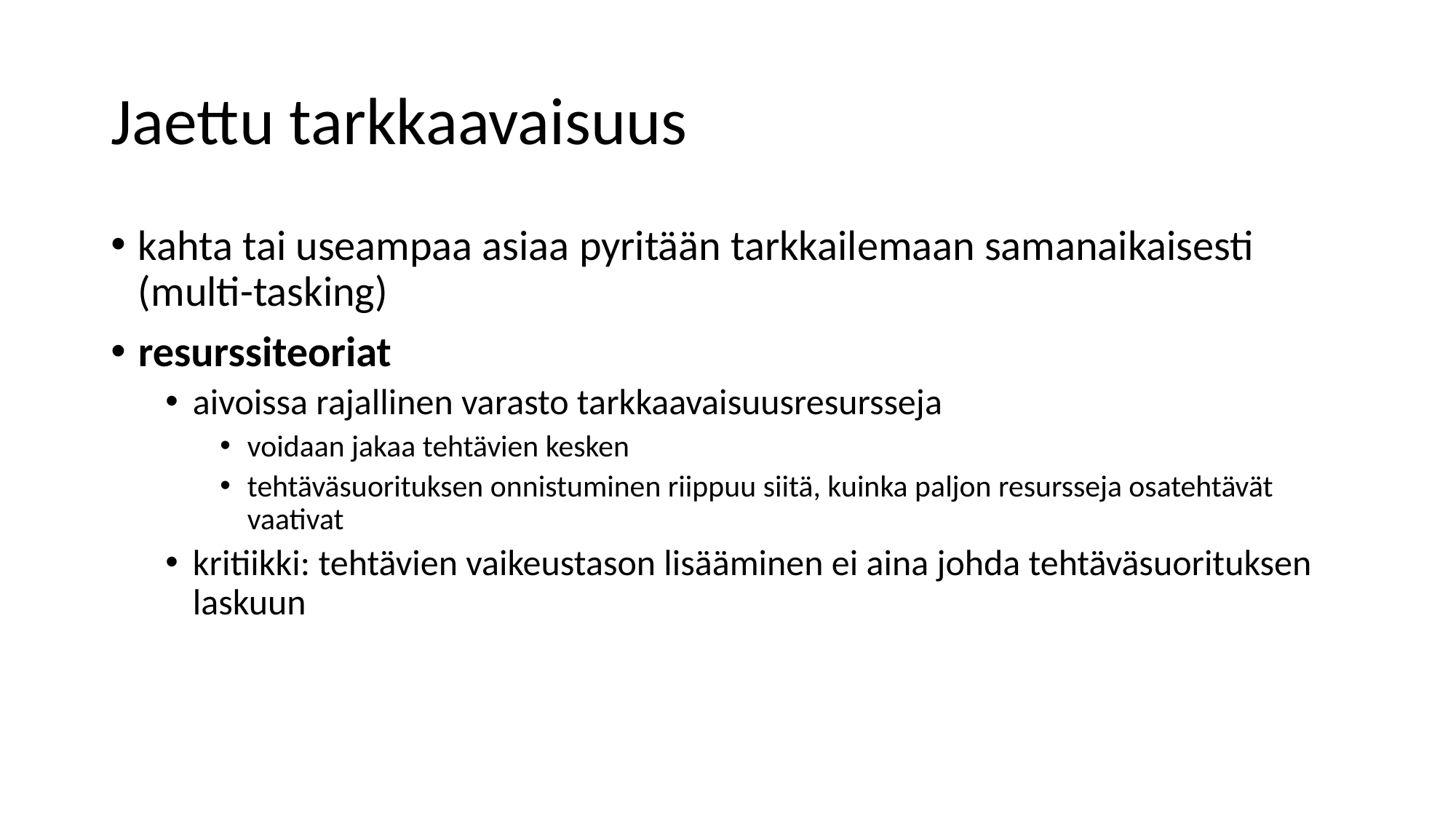

# Jaettu tarkkaavaisuus
kahta tai useampaa asiaa pyritään tarkkailemaan samanaikaisesti (multi-tasking)
resurssiteoriat
aivoissa rajallinen varasto tarkkaavaisuusresursseja
voidaan jakaa tehtävien kesken
tehtäväsuorituksen onnistuminen riippuu siitä, kuinka paljon resursseja osatehtävät vaativat
kritiikki: tehtävien vaikeustason lisääminen ei aina johda tehtäväsuorituksen laskuun